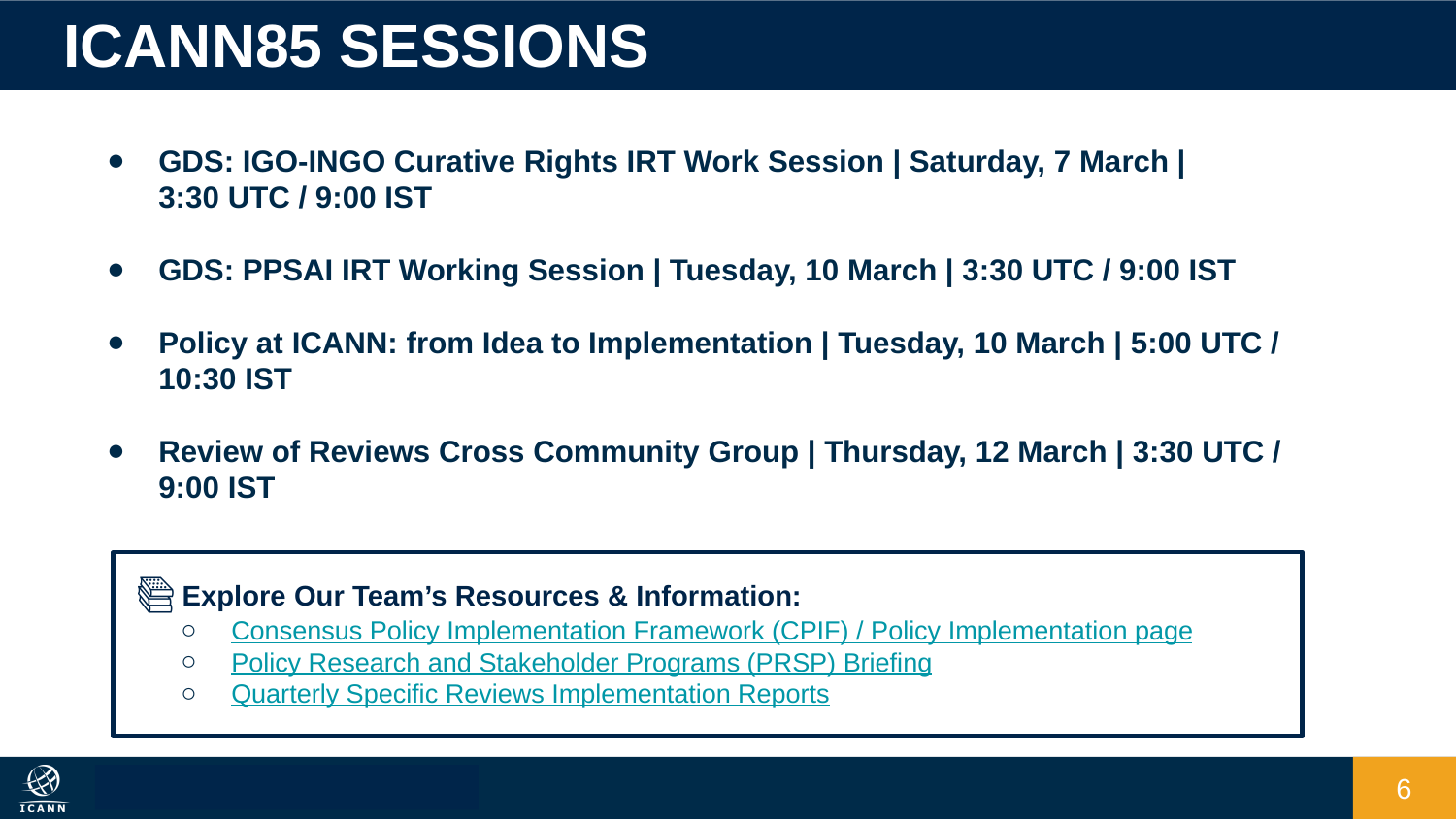

# ICANN85 SESSIONS

GDS: IGO-INGO Curative Rights IRT Work Session | Saturday, 7 March |
3:30 UTC / 9:00 IST

GDS: PPSAI IRT Working Session | Tuesday, 10 March | 3:30 UTC / 9:00 IST

Policy at ICANN: from Idea to Implementation | Tuesday, 10 March | 5:00 UTC / 10:30 IST

Review of Reviews Cross Community Group | Thursday, 12 March | 3:30 UTC / 9:00 IST

       📚 Explore Our Team’s Resources & Information:
Consensus Policy Implementation Framework (CPIF) / Policy Implementation page
Policy Research and Stakeholder Programs (PRSP) Briefing
Quarterly Specific Reviews Implementation Reports